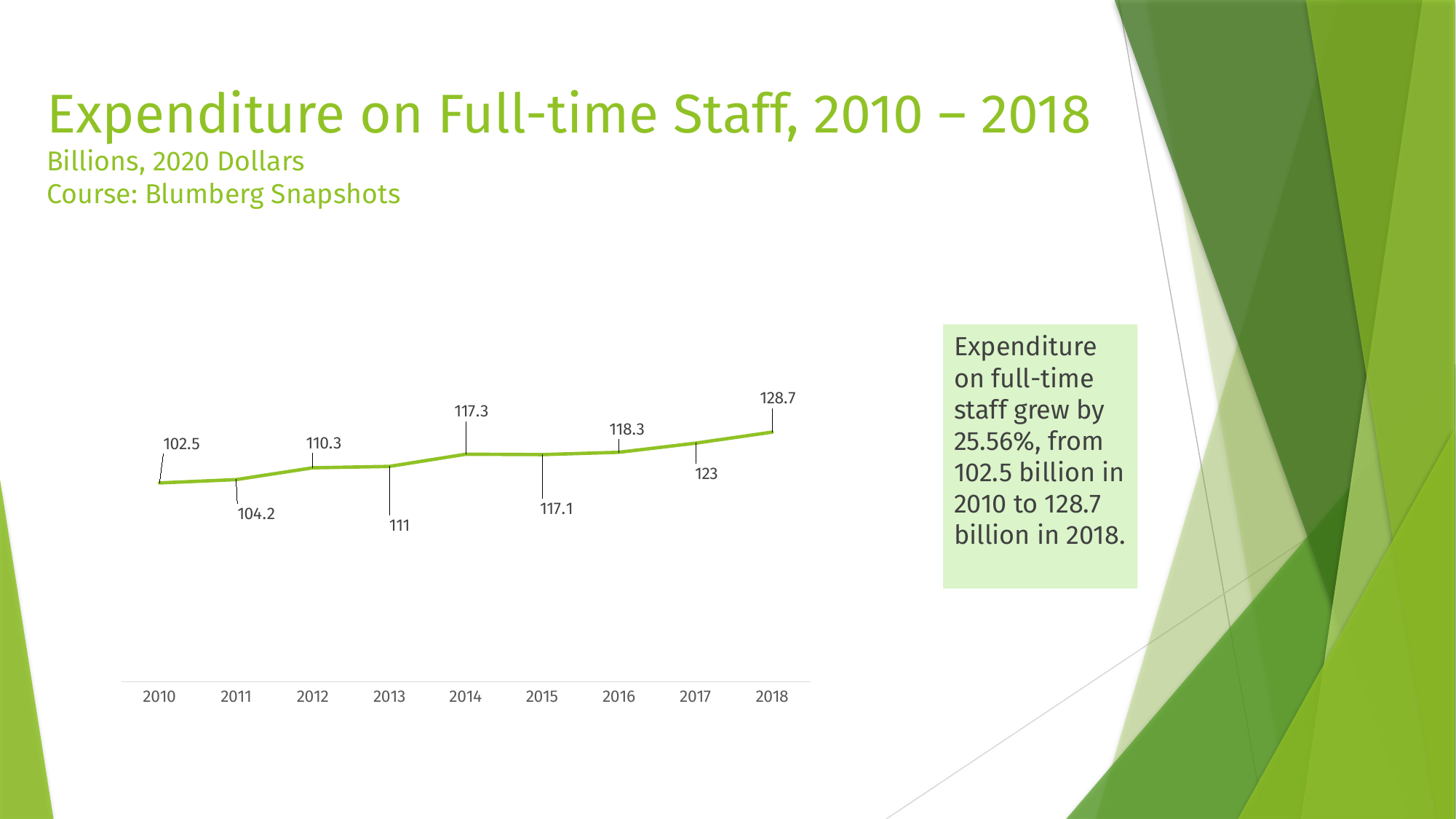

# Expenditure on Full-time Staff, 2010 – 2018 Billions, 2020 Dollars Course: Blumberg Snapshots

### Chart

| Category | `Full Time Expenditure - 2020 Dollars |
|---|---|
| 2010 | 102.5 |
| 2011 | 104.2 |
| 2012 | 110.3 |
| 2013 | 111.0 |
| 2014 | 117.3 |
| 2015 | 117.1 |
| 2016 | 118.3 |
| 2017 | 123.0 |
| 2018 | 128.7 |
Expenditure on full-time staff grew by 25.56%, from 102.5 billion in 2010 to 128.7 billion in 2018.